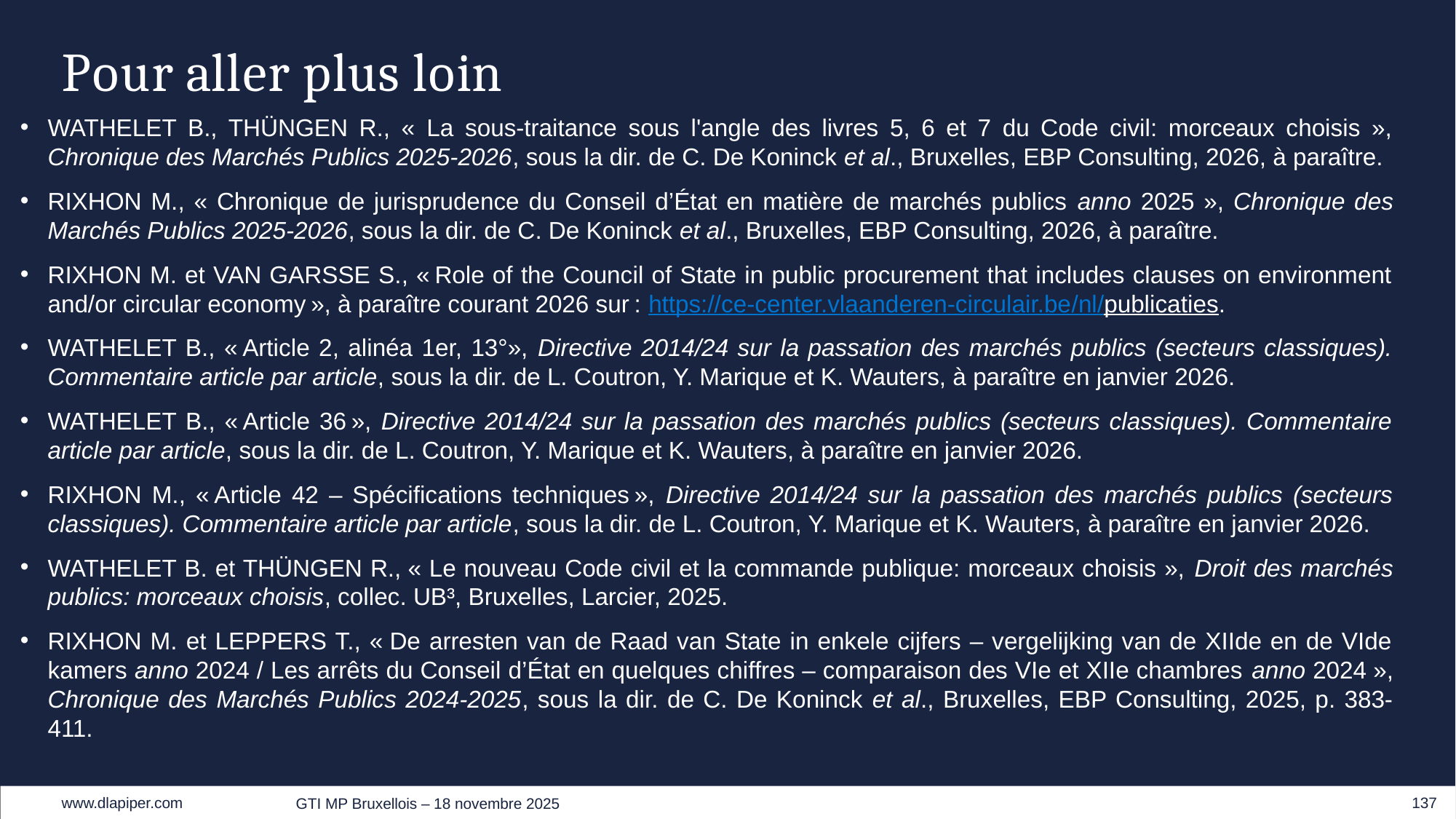

# Pour aller plus loin
WATHELET B., THÜNGEN R., « La sous-traitance sous l'angle des livres 5, 6 et 7 du Code civil: morceaux choisis », Chronique des Marchés Publics 2025-2026, sous la dir. de C. De Koninck et al., Bruxelles, EBP Consulting, 2026, à paraître.
RIXHON M., « Chronique de jurisprudence du Conseil d’État en matière de marchés publics anno 2025 », Chronique des Marchés Publics 2025-2026, sous la dir. de C. De Koninck et al., Bruxelles, EBP Consulting, 2026, à paraître.
RIXHON M. et VAN GARSSE S., « Role of the Council of State in public procurement that includes clauses on environment and/or circular economy », à paraître courant 2026 sur : https://ce-center.vlaanderen-circulair.be/nl/publicaties.
WATHELET B., « Article 2, alinéa 1er, 13°», Directive 2014/24 sur la passation des marchés publics (secteurs classiques). Commentaire article par article, sous la dir. de L. Coutron, Y. Marique et K. Wauters, à paraître en janvier 2026.
WATHELET B., « Article 36 », Directive 2014/24 sur la passation des marchés publics (secteurs classiques). Commentaire article par article, sous la dir. de L. Coutron, Y. Marique et K. Wauters, à paraître en janvier 2026.
RIXHON M., « Article 42 – Spécifications techniques », Directive 2014/24 sur la passation des marchés publics (secteurs classiques). Commentaire article par article, sous la dir. de L. Coutron, Y. Marique et K. Wauters, à paraître en janvier 2026.
WATHELET B. et THÜNGEN R., « Le nouveau Code civil et la commande publique: morceaux choisis », Droit des marchés publics: morceaux choisis, collec. UB³, Bruxelles, Larcier, 2025.
RIXHON M. et LEPPERS T., « De arresten van de Raad van State in enkele cijfers – vergelijking van de XIIde en de VIde kamers anno 2024 / Les arrêts du Conseil d’État en quelques chiffres – comparaison des VIe et XIIe chambres anno 2024 », Chronique des Marchés Publics 2024-2025, sous la dir. de C. De Koninck et al., Bruxelles, EBP Consulting, 2025, p. 383-411.

137
GTI MP Bruxellois – 18 novembre 2025